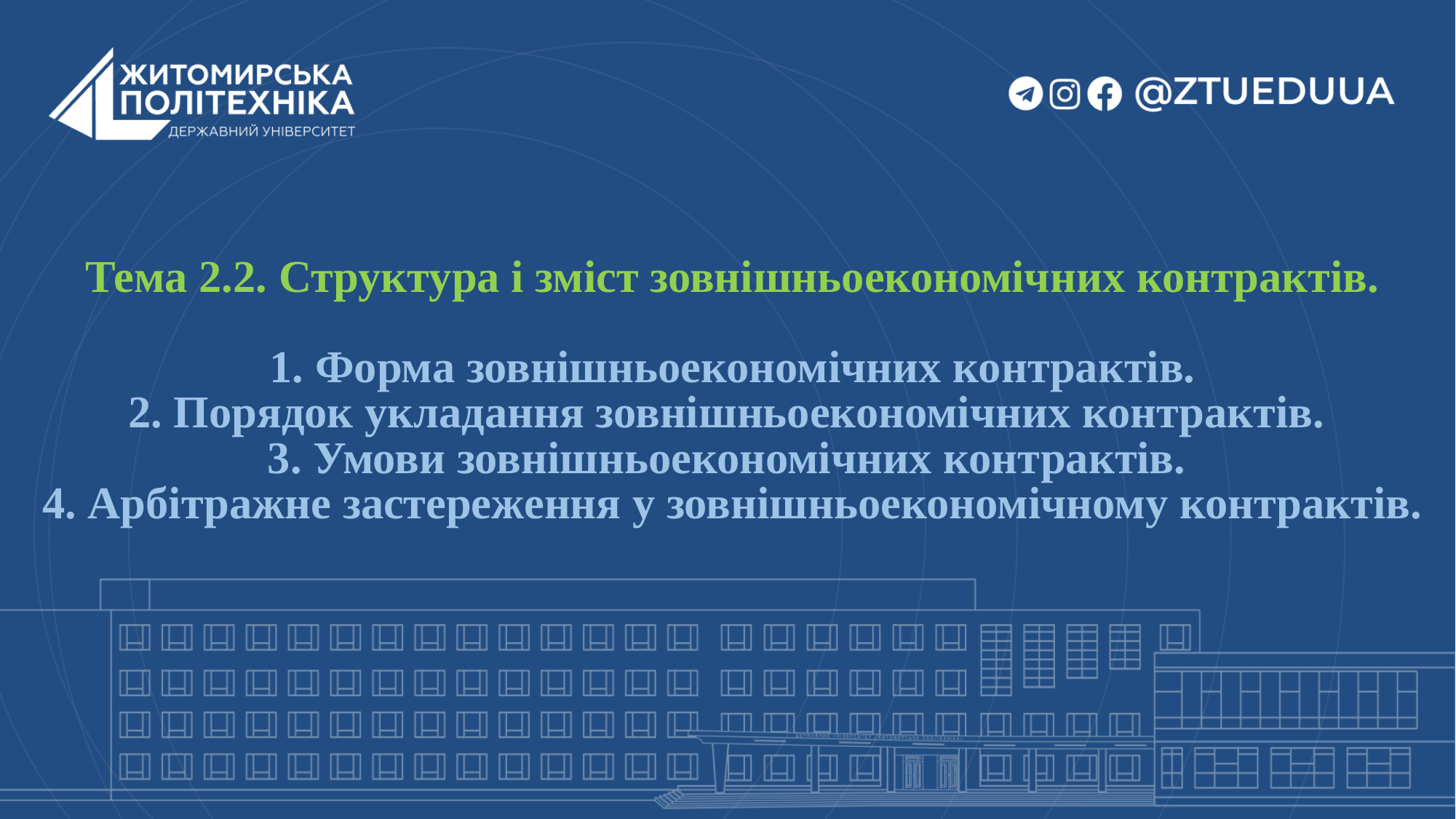

# Тема 2.2. Структура і зміст зовнішньоекономічних контрактів. 1. Форма зовнішньоекономічних контрактів. 2. Порядок укладання зовнішньоекономічних контрактів. 3. Умови зовнішньоекономічних контрактів. 4. Арбітражне застереження у зовнішньоекономічному контрактів.